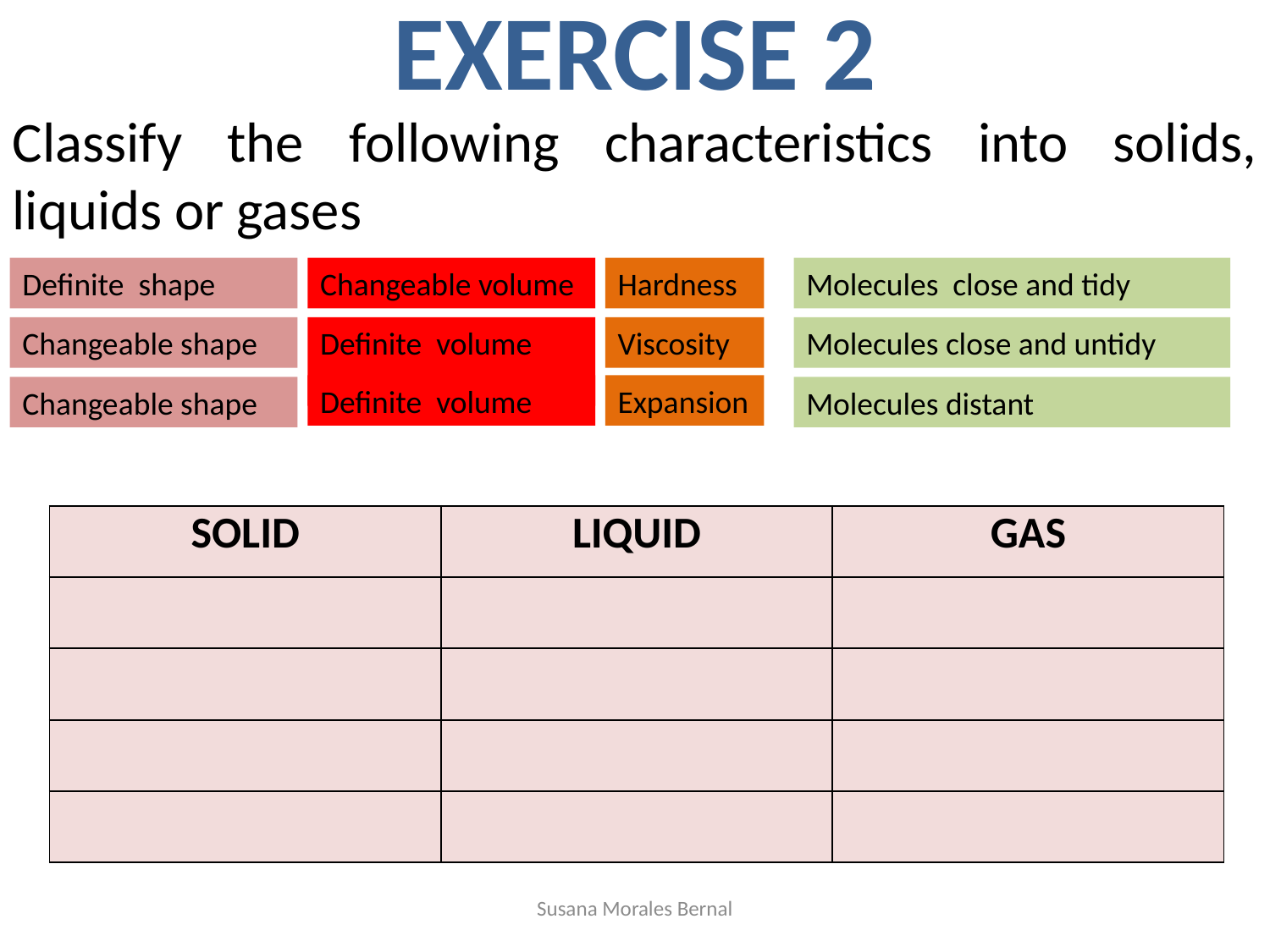

EXERCISE 2
Classify the following characteristics into solids, liquids or gases
Definite  shape
Changeable volume
Hardness
Viscosity
Expansion
Molecules  close and tidy
Molecules close and untidy
Molecules distant
Changeable shape
Definite  volume
Definite  volume
Changeable shape
| SOLID | LIQUID | GAS |
| --- | --- | --- |
|  |  |  |
|  |  |  |
|  |  |  |
|  |  |  |
Susana Morales Bernal